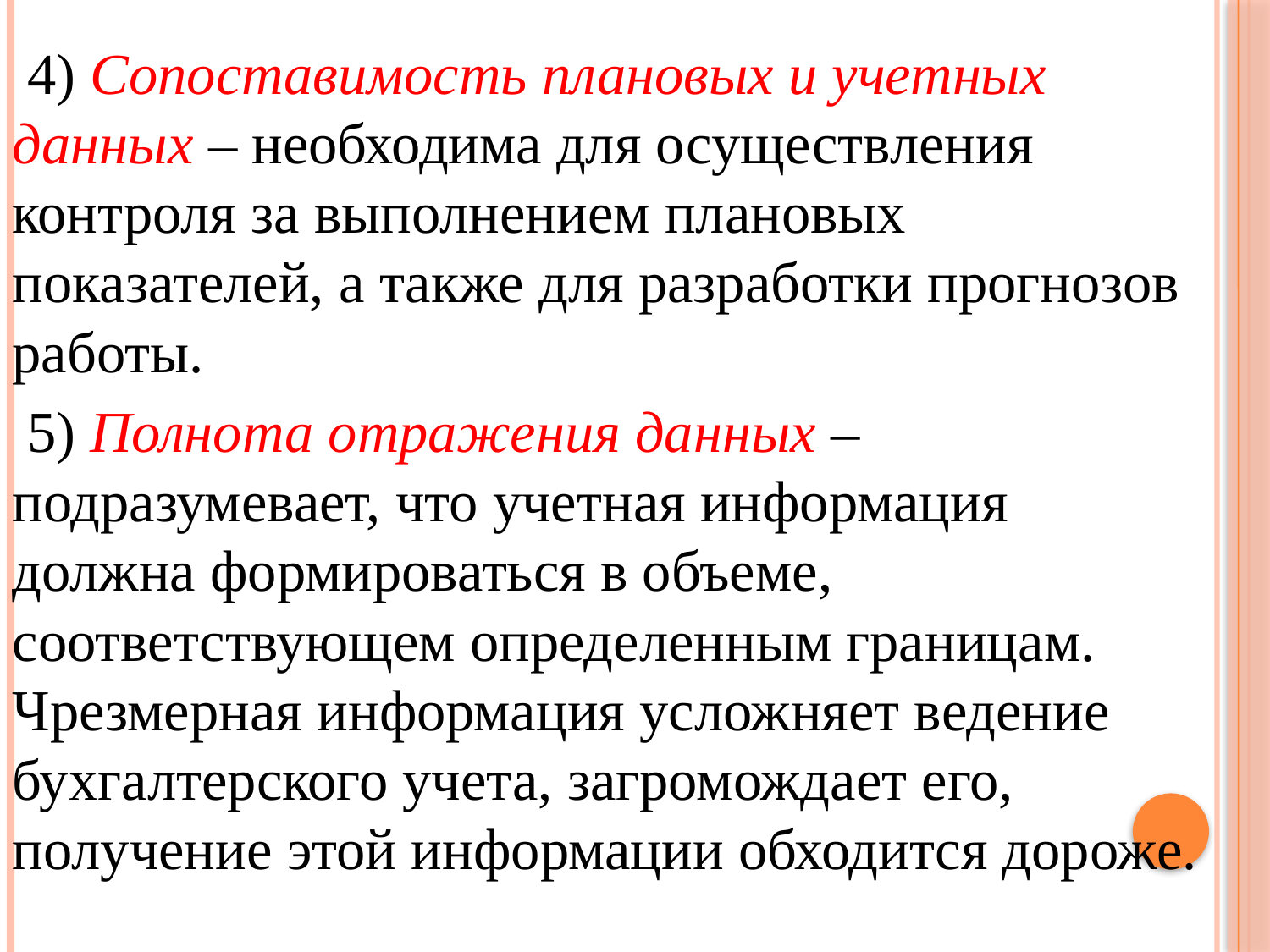

4) Сопоставимость плановых и учетных данных – необходима для осуществления контроля за выполнением плановых показателей, а также для разработки прогнозов работы.
 5) Полнота отражения данных – подразумевает, что учетная информация должна формироваться в объеме, соответствующем определенным границам. Чрезмерная информация усложняет ведение бухгалтерского учета, загромождает его, получение этой информации обходится дороже.